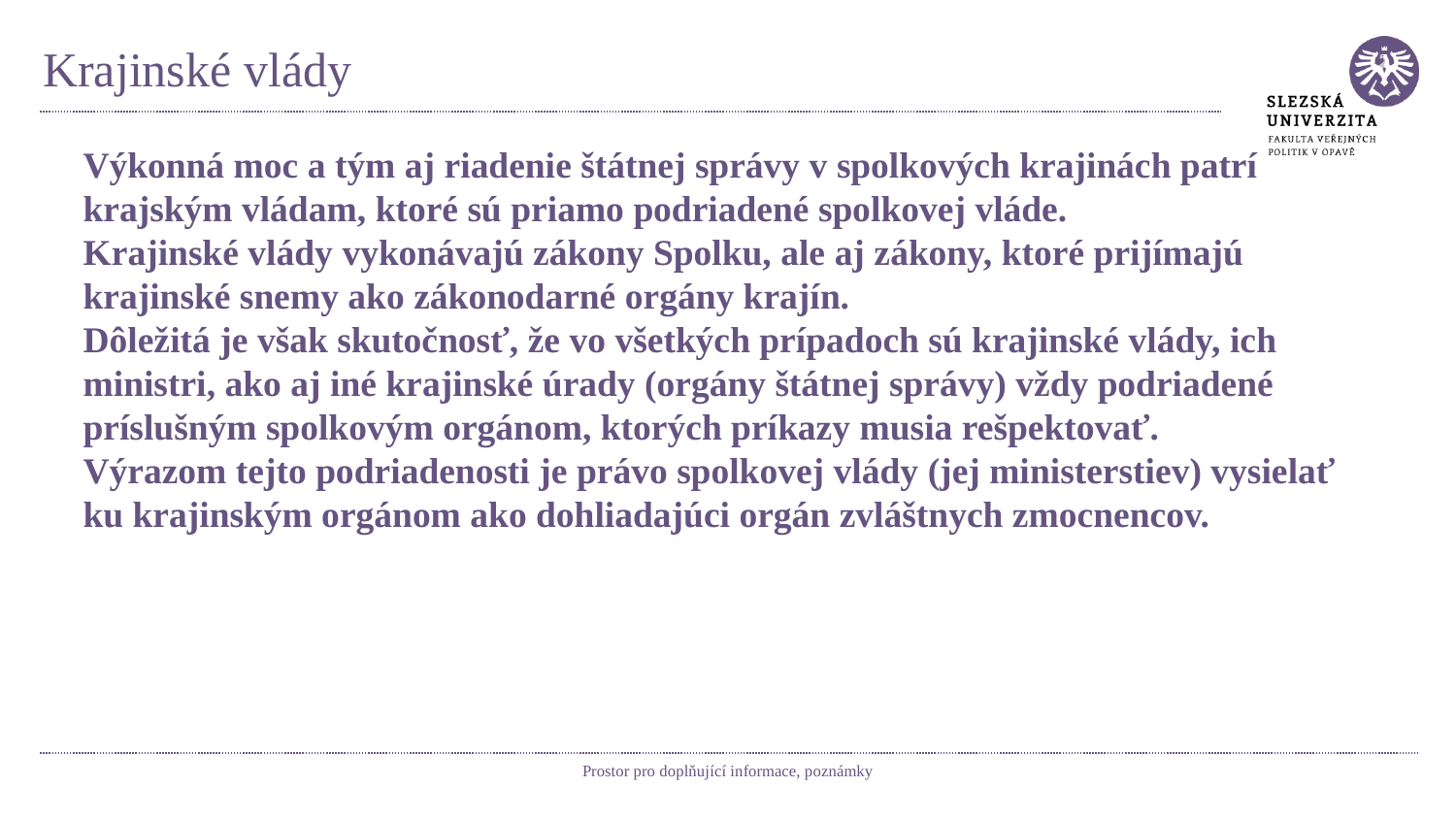

# Krajinské vlády
Výkonná moc a tým aj riadenie štátnej správy v spolkových krajinách patrí krajským vládam, ktoré sú priamo podriadené spolkovej vláde.
Krajinské vlády vykonávajú zákony Spolku, ale aj zákony, ktoré prijímajú krajinské snemy ako zákonodarné orgány krajín.
Dôležitá je však skutočnosť, že vo všetkých prípadoch sú krajinské vlády, ich ministri, ako aj iné krajinské úrady (orgány štátnej správy) vždy podriadené príslušným spolkovým orgánom, ktorých príkazy musia rešpektovať.
Výrazom tejto podriadenosti je právo spolkovej vlády (jej ministerstiev) vysielať ku krajinským orgánom ako dohliadajúci orgán zvláštnych zmocnencov.
Prostor pro doplňující informace, poznámky